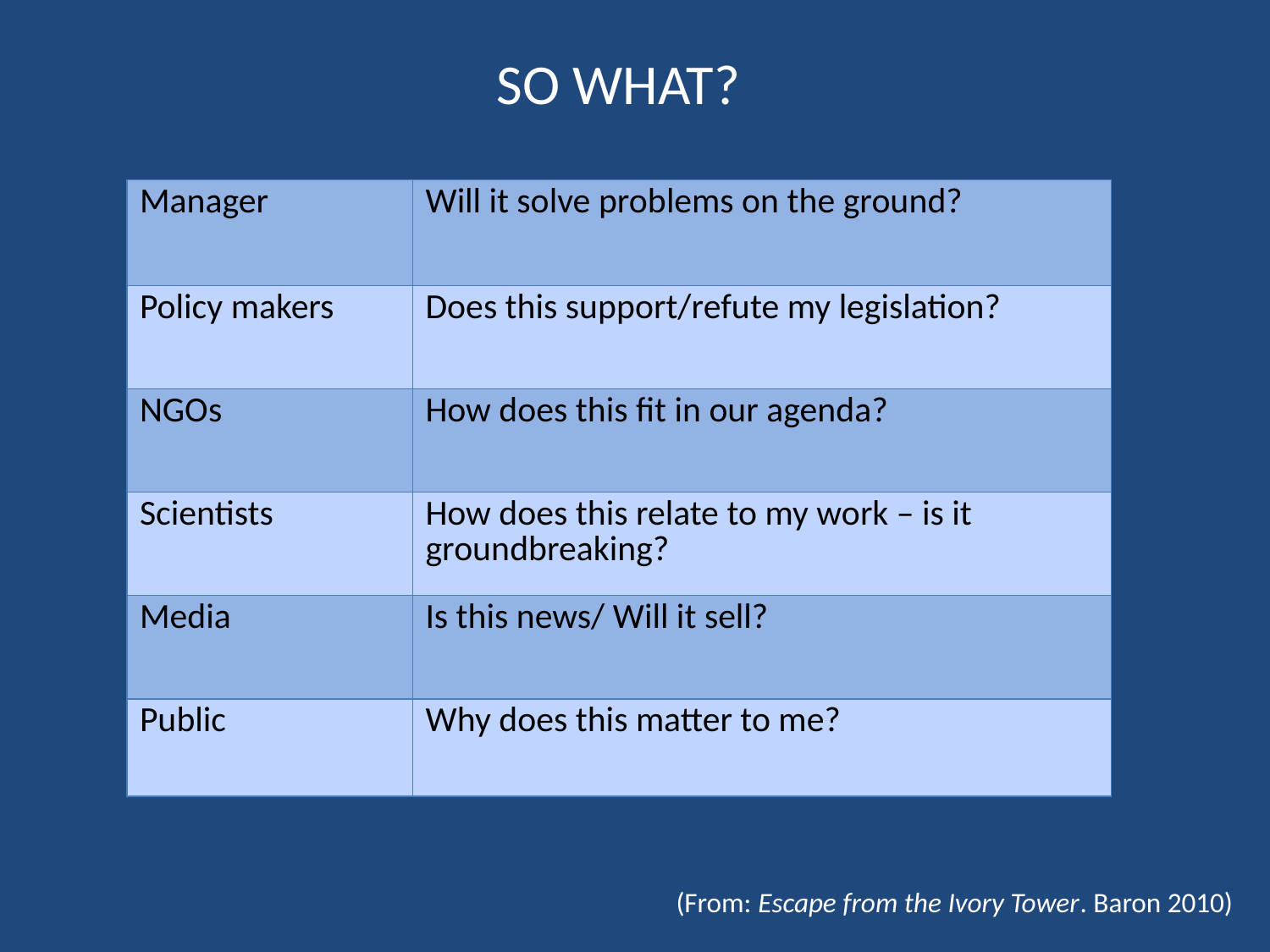

SO WHAT?
| Manager | Will it solve problems on the ground? |
| --- | --- |
| Policy makers | Does this support/refute my legislation? |
| NGOs | How does this fit in our agenda? |
| Scientists | How does this relate to my work – is it groundbreaking? |
| Media | Is this news/ Will it sell? |
| Public | Why does this matter to me? |
SO WHAT

Managers
Policy Makers
NGOs
Scientists
Media
Public
(From: Escape from the Ivory Tower. Baron 2010)